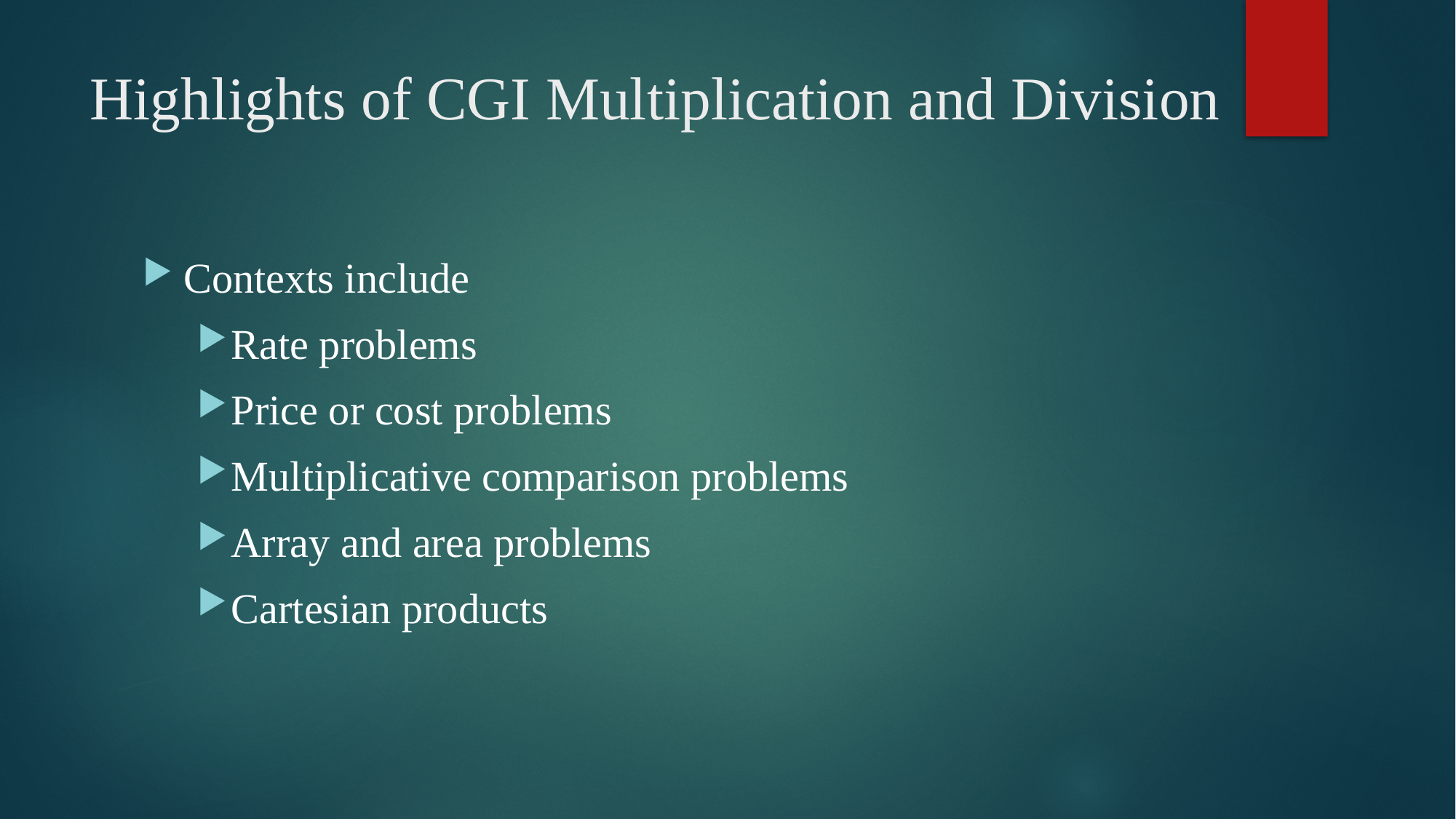

# Highlights of CGI Multiplication and Division
Contexts include
Rate problems
Price or cost problems
Multiplicative comparison problems
Array and area problems
Cartesian products